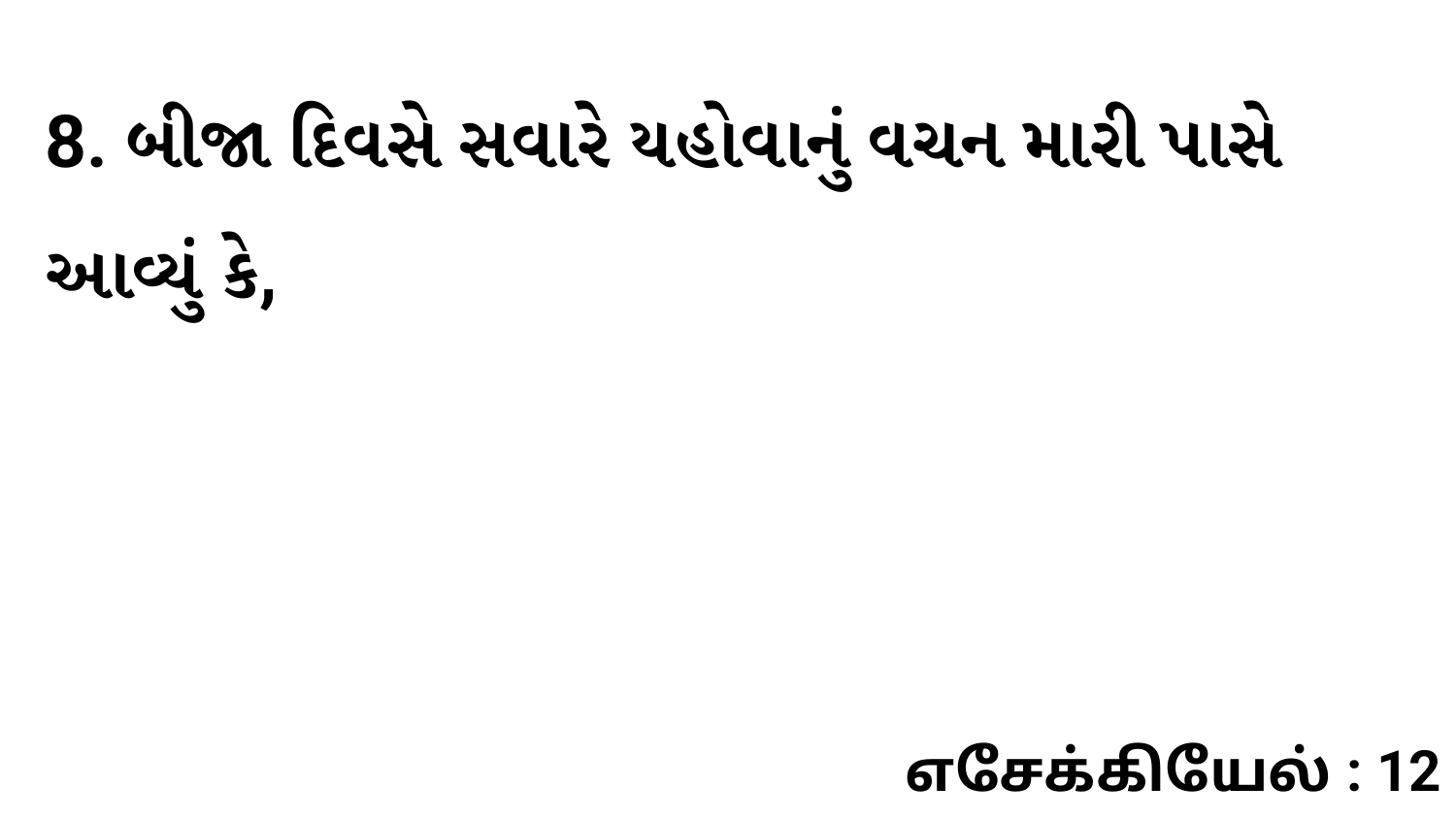

8. બીજા દિવસે સવારે યહોવાનું વચન મારી પાસે આવ્યું કે,
எசேக்கியேல் : 12